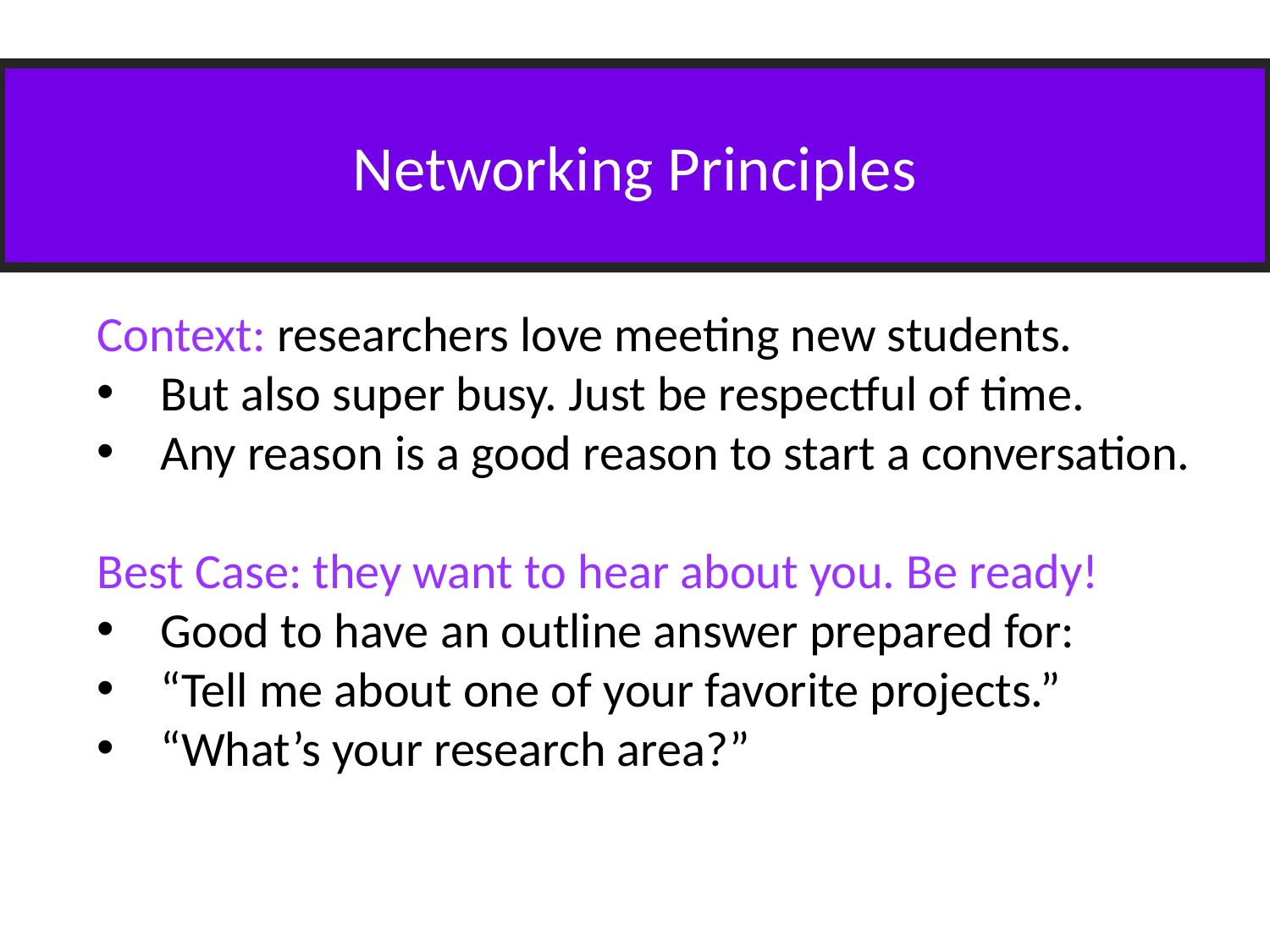

Networking Principles
Context: researchers love meeting new students.
But also super busy. Just be respectful of time.
Any reason is a good reason to start a conversation.

Best Case: they want to hear about you. Be ready!
Good to have an outline answer prepared for:
“Tell me about one of your favorite projects.”
“What’s your research area?”